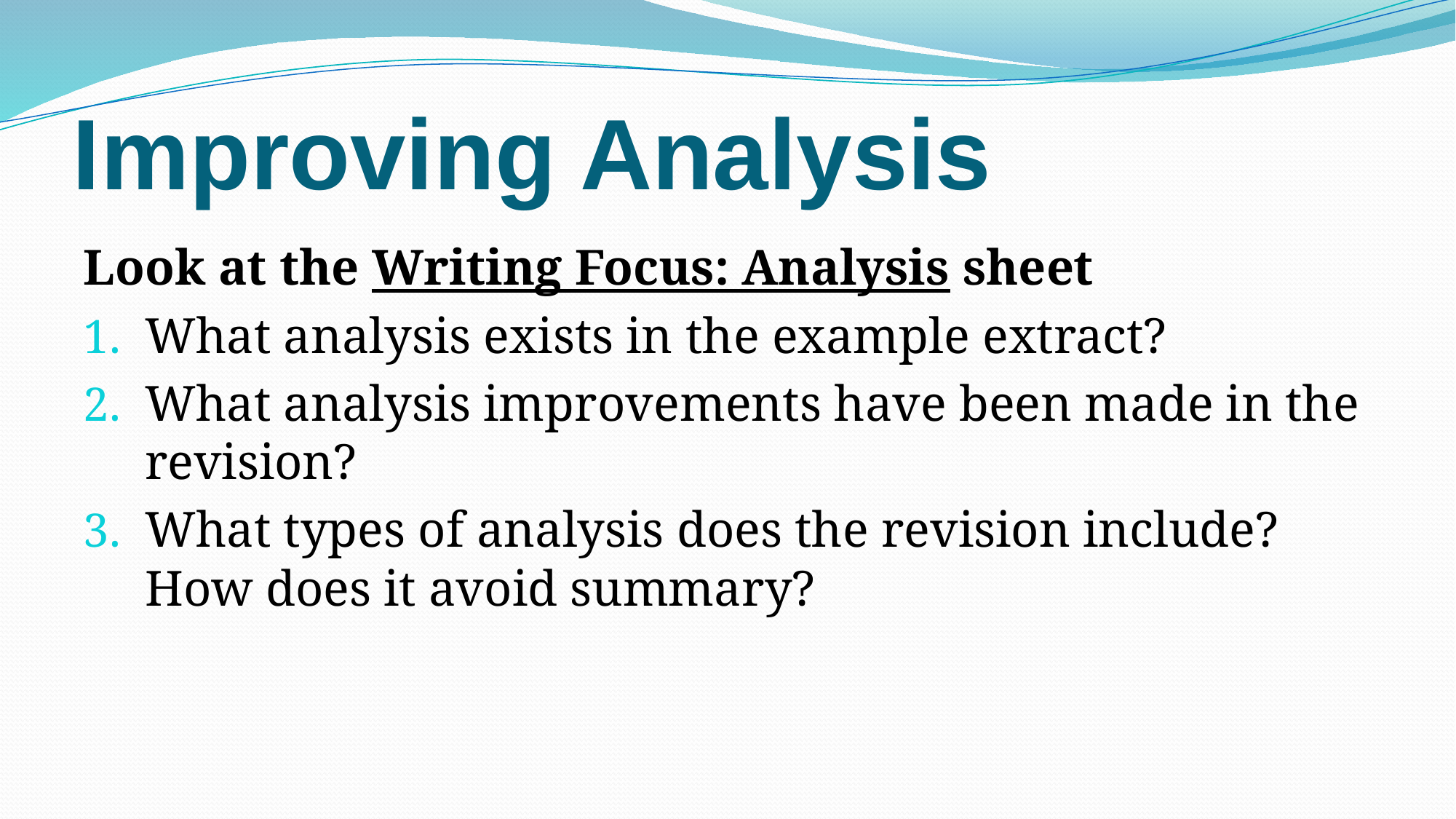

# Improving Analysis
Look at the Writing Focus: Analysis sheet
What analysis exists in the example extract?
What analysis improvements have been made in the revision?
What types of analysis does the revision include? How does it avoid summary?